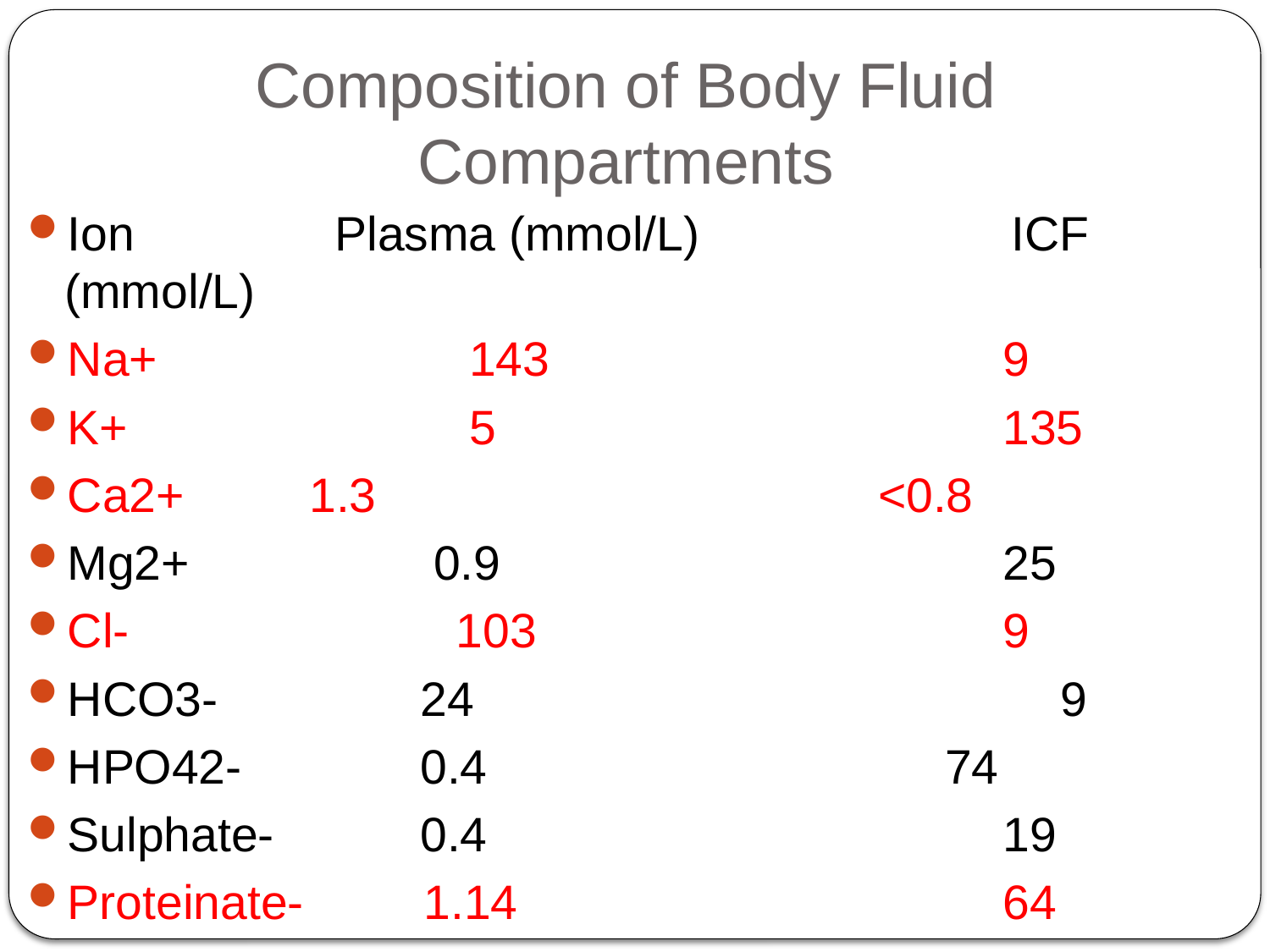

# Composition of Body Fluid Compartments
Ion               Plasma (mmol/L)	               ICF (mmol/L)
Na+	                     143	                                 9
K+	                     5	                                 135
Ca2+	         1.3	                                 <0.8
Mg2+	         0.9	                                 25
Cl-	                    103	                                 9
HCO3-	        24                                            9
HPO42-	        0.4                        	          74
Sulphate-	        0.4	                                 19
Proteinate-         1.14	                                 64